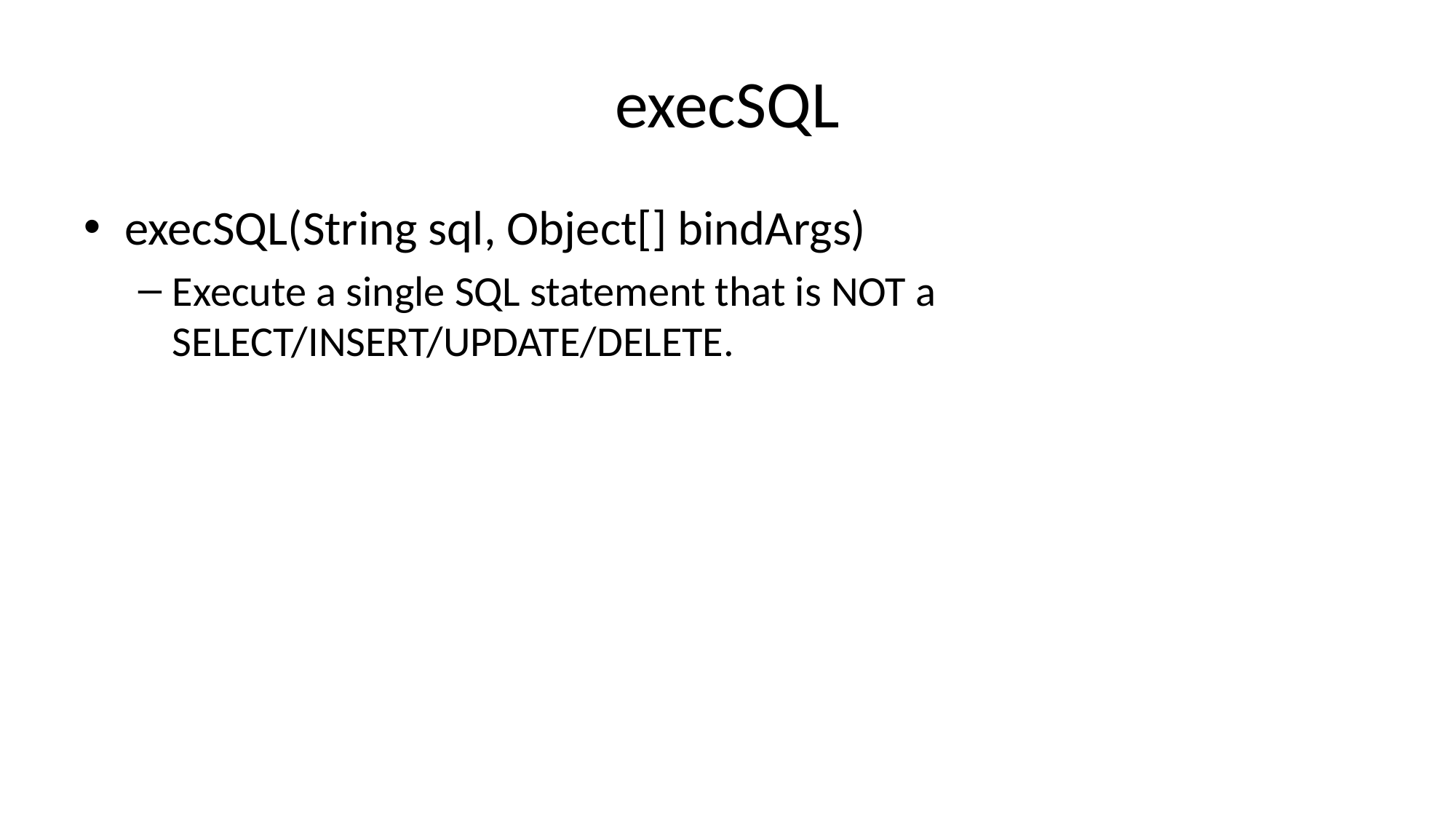

# execSQL
execSQL(String sql, Object[] bindArgs)
Execute a single SQL statement that is NOT a SELECT/INSERT/UPDATE/DELETE.